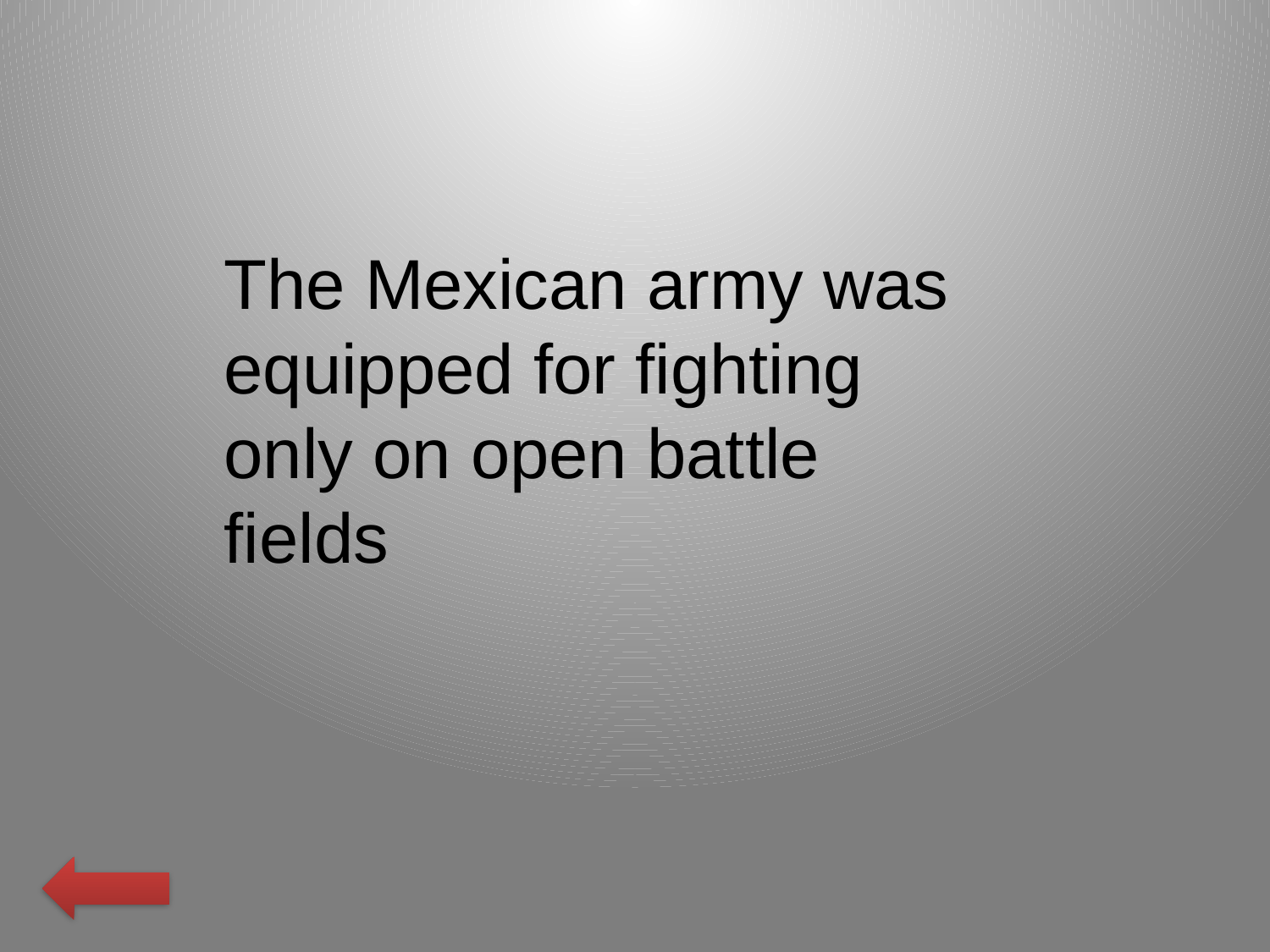

The Mexican army was equipped for fighting only on open battle fields